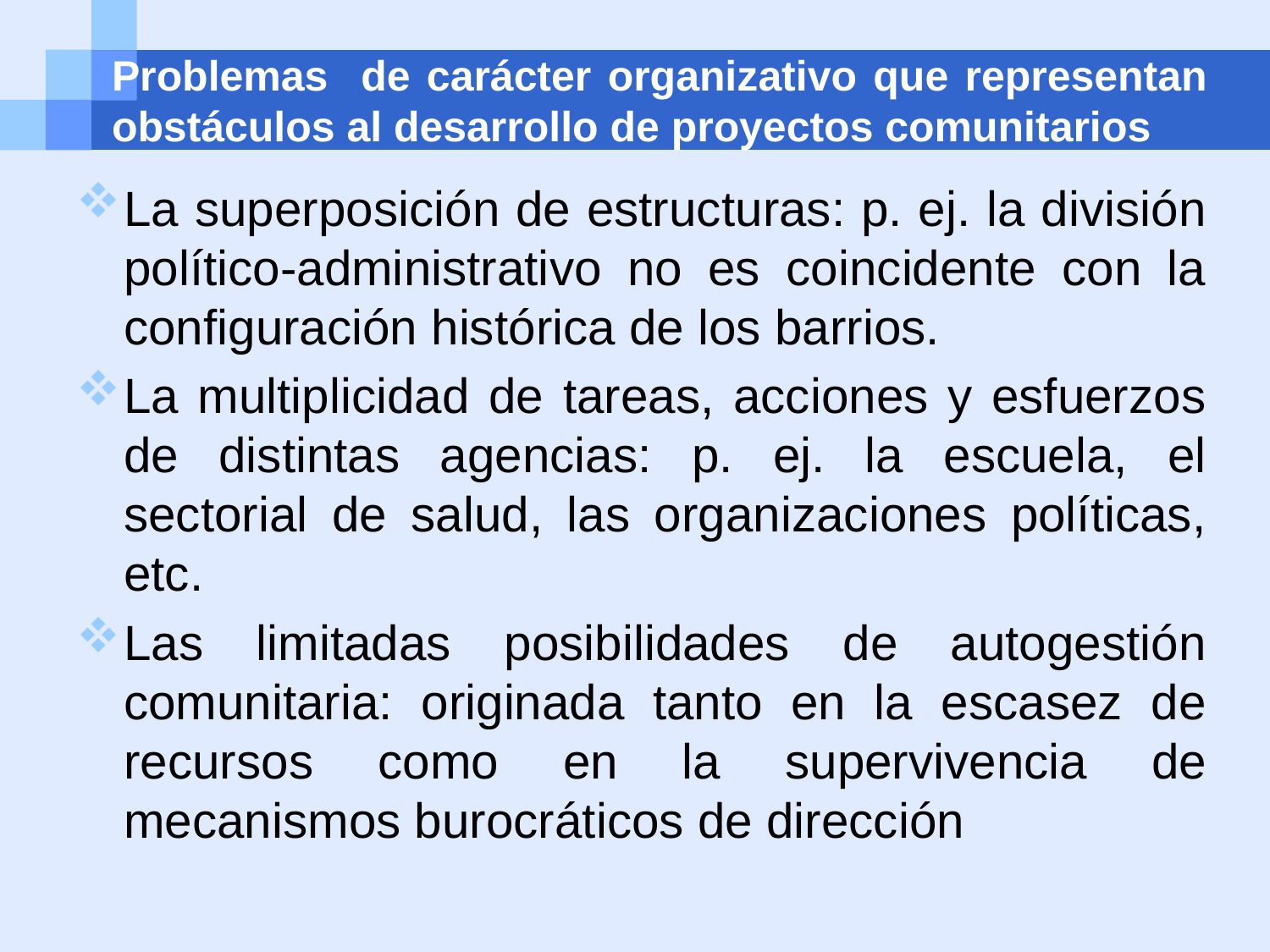

# Problemas  de carácter organizativo que representan obstáculos al desarrollo de proyectos comunitarios
La superposición de estructuras: p. ej. la división político-administrativo no es coincidente con la configuración histórica de los barrios.
La multiplicidad de tareas, acciones y esfuerzos de distintas agencias: p. ej. la escuela, el sectorial de salud, las organizaciones políticas, etc.
Las limitadas posibilidades de autogestión comunitaria: originada tanto en la escasez de recursos como en la supervivencia de mecanismos burocráticos de dirección